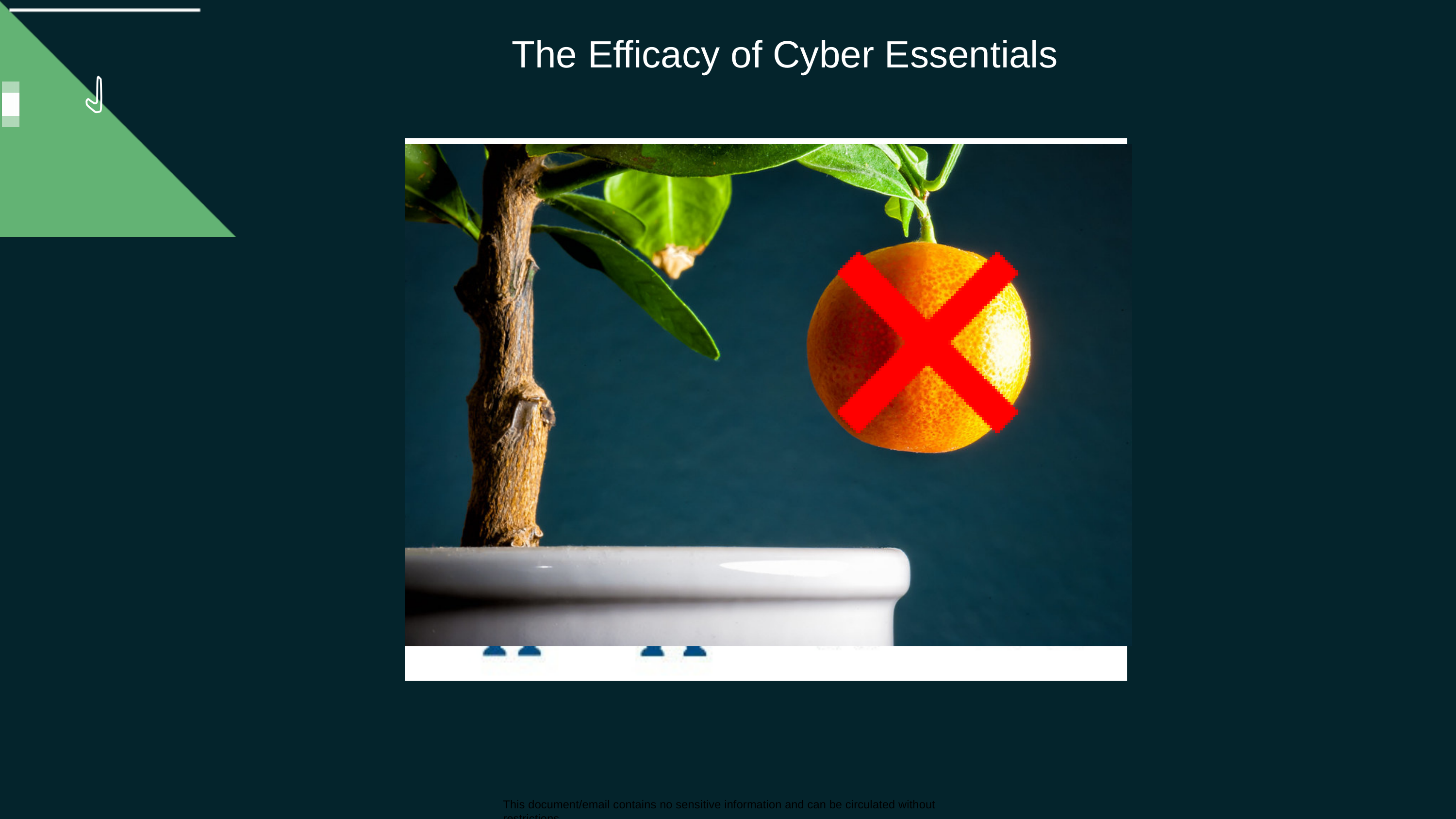

The Efficacy of Cyber Essentials
✅

This document/email contains no sensitive information and can be circulated without restrictions